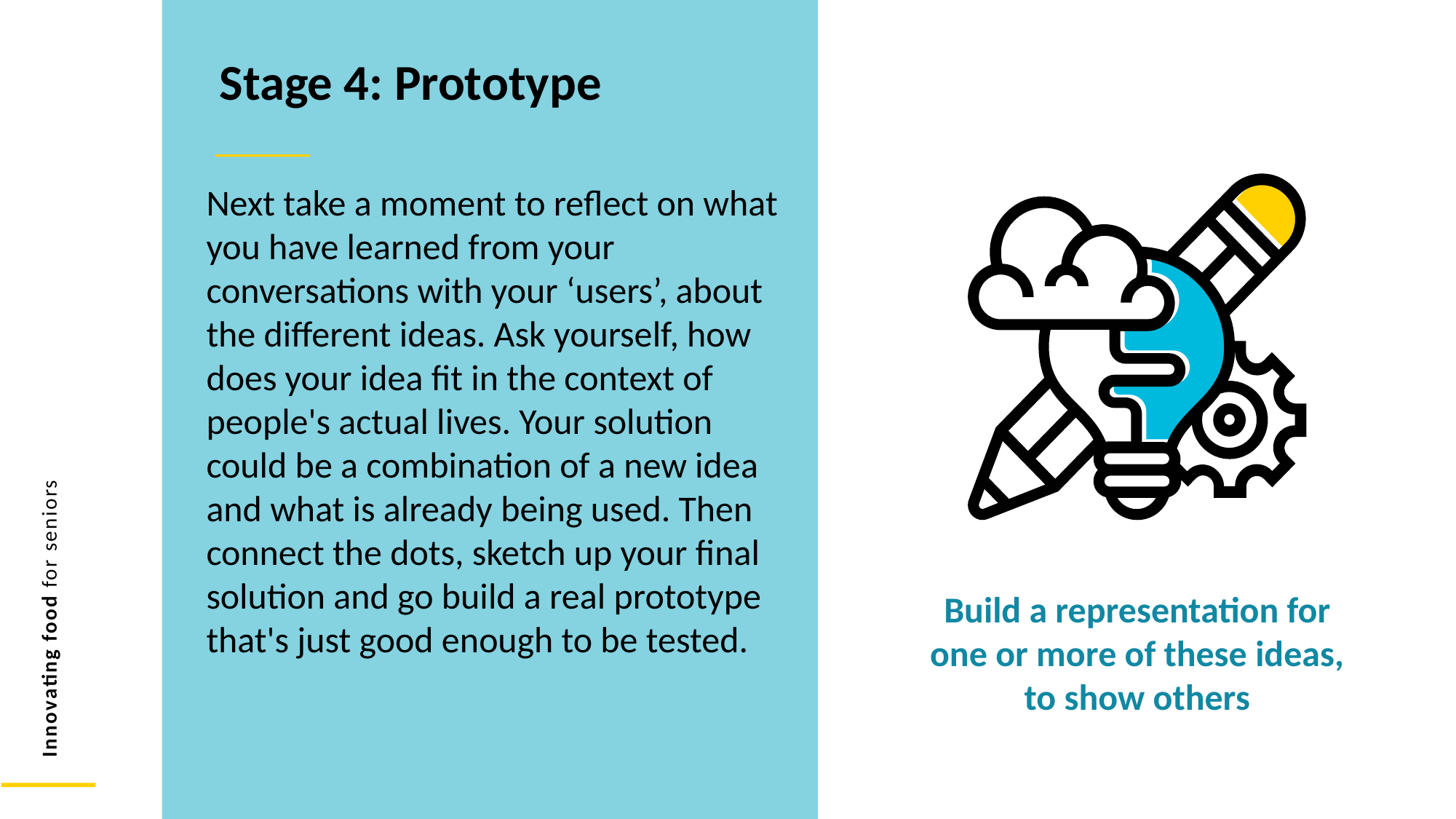

Stage 4: Prototype
Next take a moment to reflect on what you have learned from your conversations with your ‘users’, about the different ideas. Ask yourself, how does your idea fit in the context of people's actual lives. Your solution could be a combination of a new idea and what is already being used. Then connect the dots, sketch up your final solution and go build a real prototype that's just good enough to be tested.

Build a representation for
one or more of these ideas, to show others